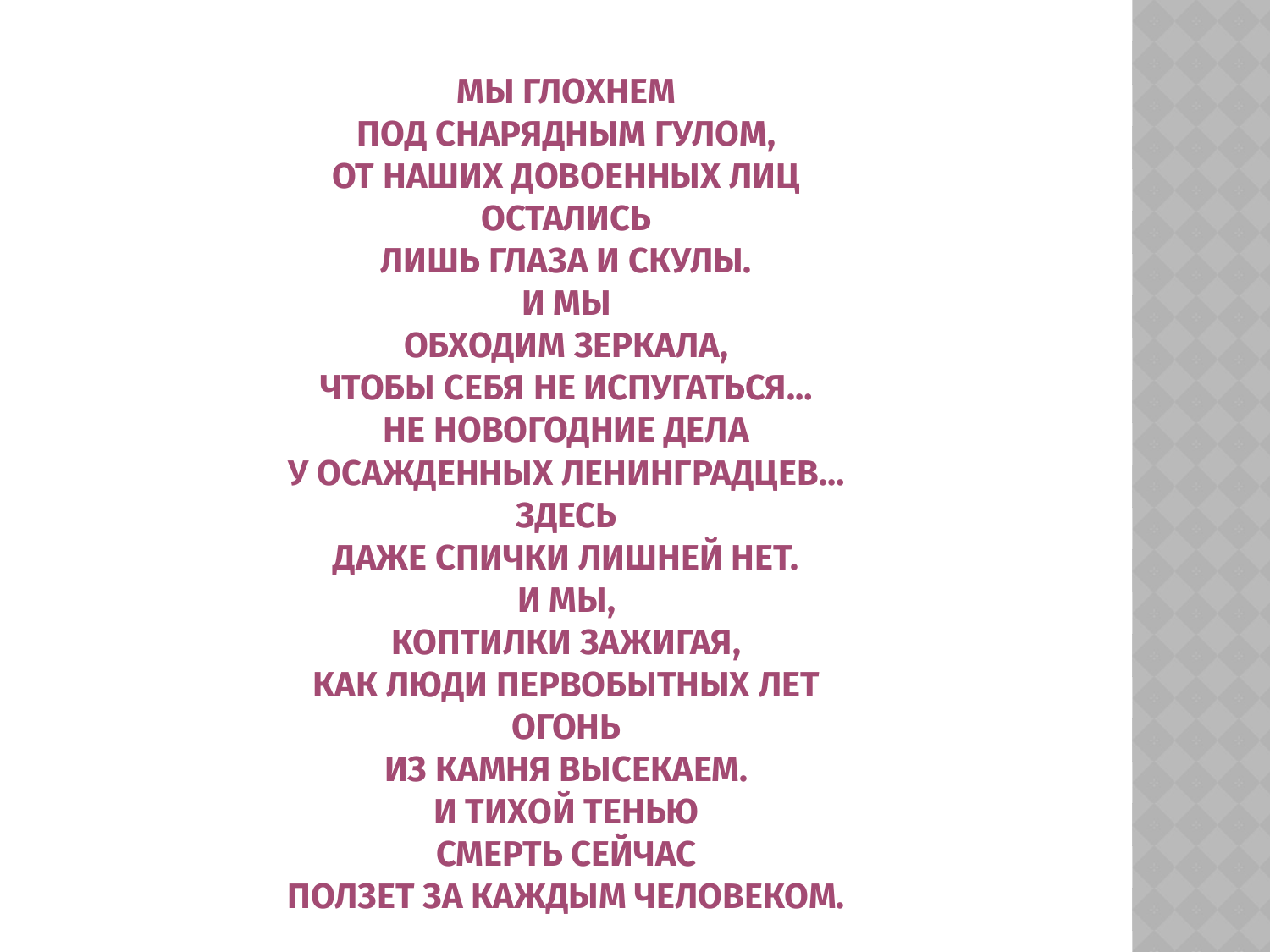

# Мы глохнем Под снарядным гулом, От наших довоенных лиц Остались Лишь глаза и скулы. И мы Обходим зеркала, Чтобы себя не испугаться… Не новогодние дела У осажденных ленинградцев… Здесь Даже спички лишней нет. И мы, Коптилки зажигая, Как люди первобытных лет Огонь Из камня высекаем. И тихой тенью Смерть сейчас Ползет за каждым человеком.